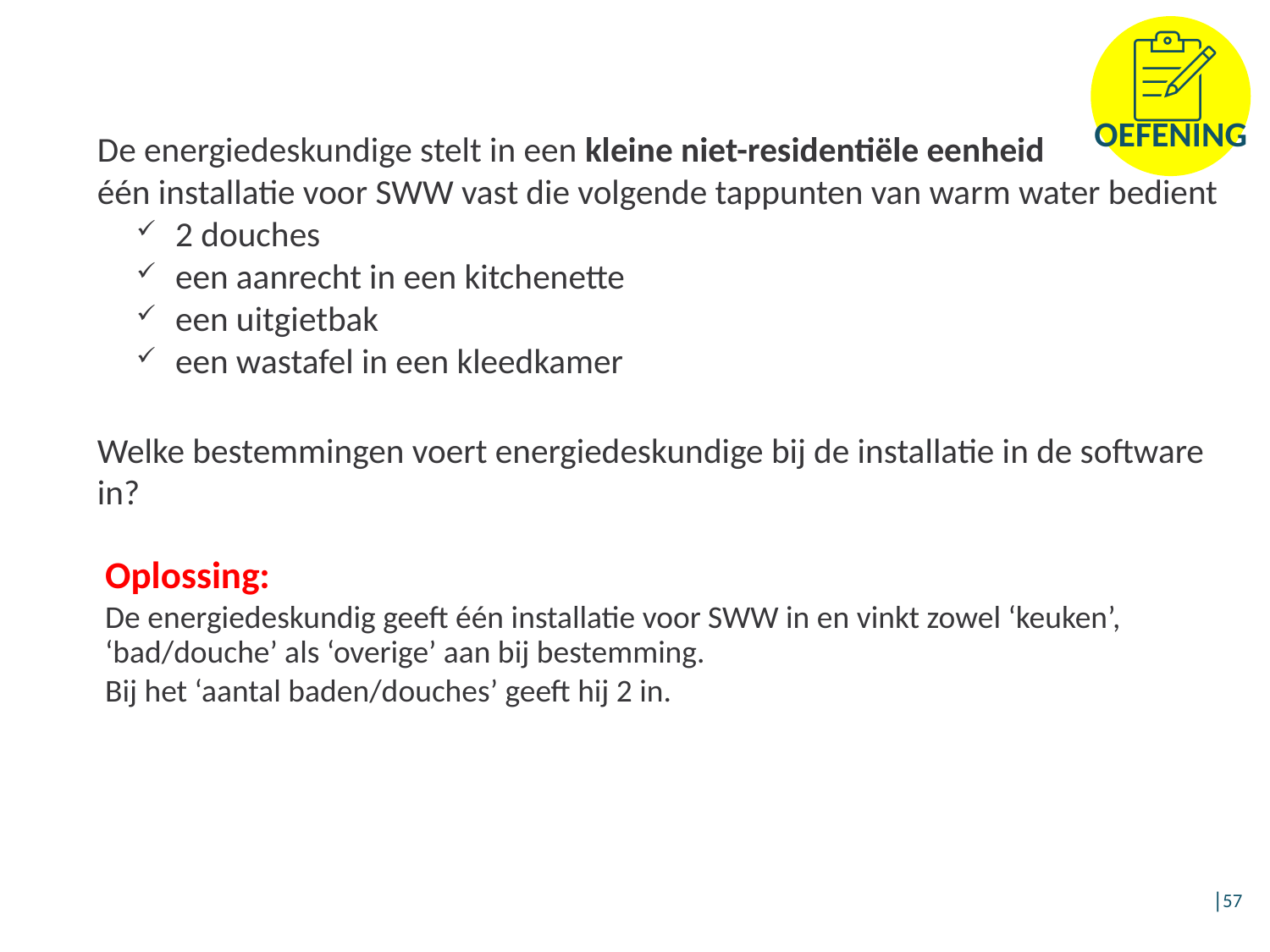

De energiedeskundige stelt in een kleine niet-residentiële eenheid
één installatie voor SWW vast die volgende tappunten van warm water bedient
2 douches
een aanrecht in een kitchenette
een uitgietbak
een wastafel in een kleedkamer

Welke bestemmingen voert energiedeskundige bij de installatie in de software in?

Oplossing:
De energiedeskundig geeft één installatie voor SWW in en vinkt zowel ‘keuken’, ‘bad/douche’ als ‘overige’ aan bij bestemming.
Bij het ‘aantal baden/douches’ geeft hij 2 in.

│57